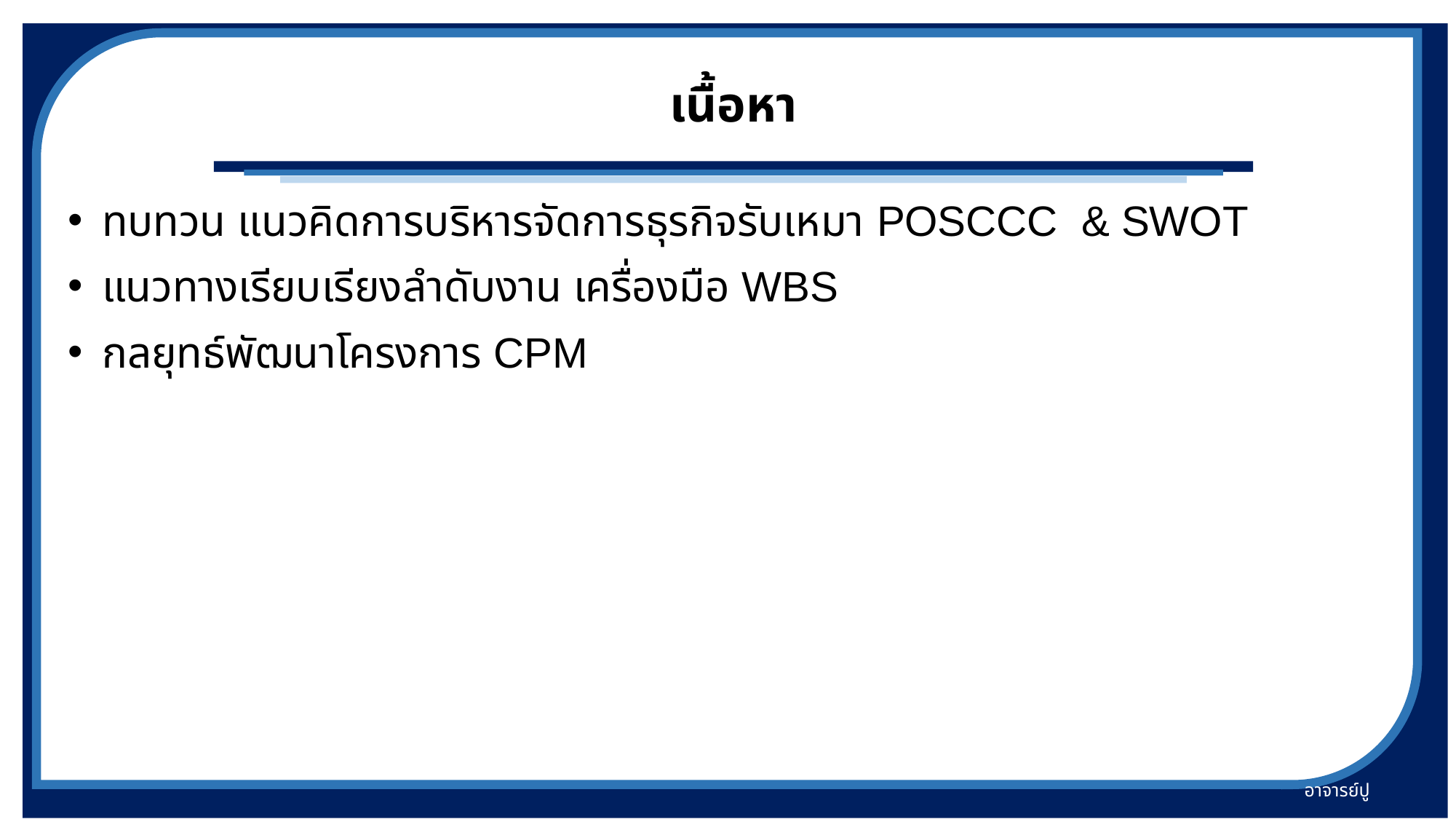

# เนื้อหา
ทบทวน แนวคิดการบริหารจัดการธุรกิจรับเหมา POSCCC  & SWOT
แนวทางเรียบเรียงลำดับงาน เครื่องมือ WBS
กลยุทธ์พัฒนาโครงการ CPM